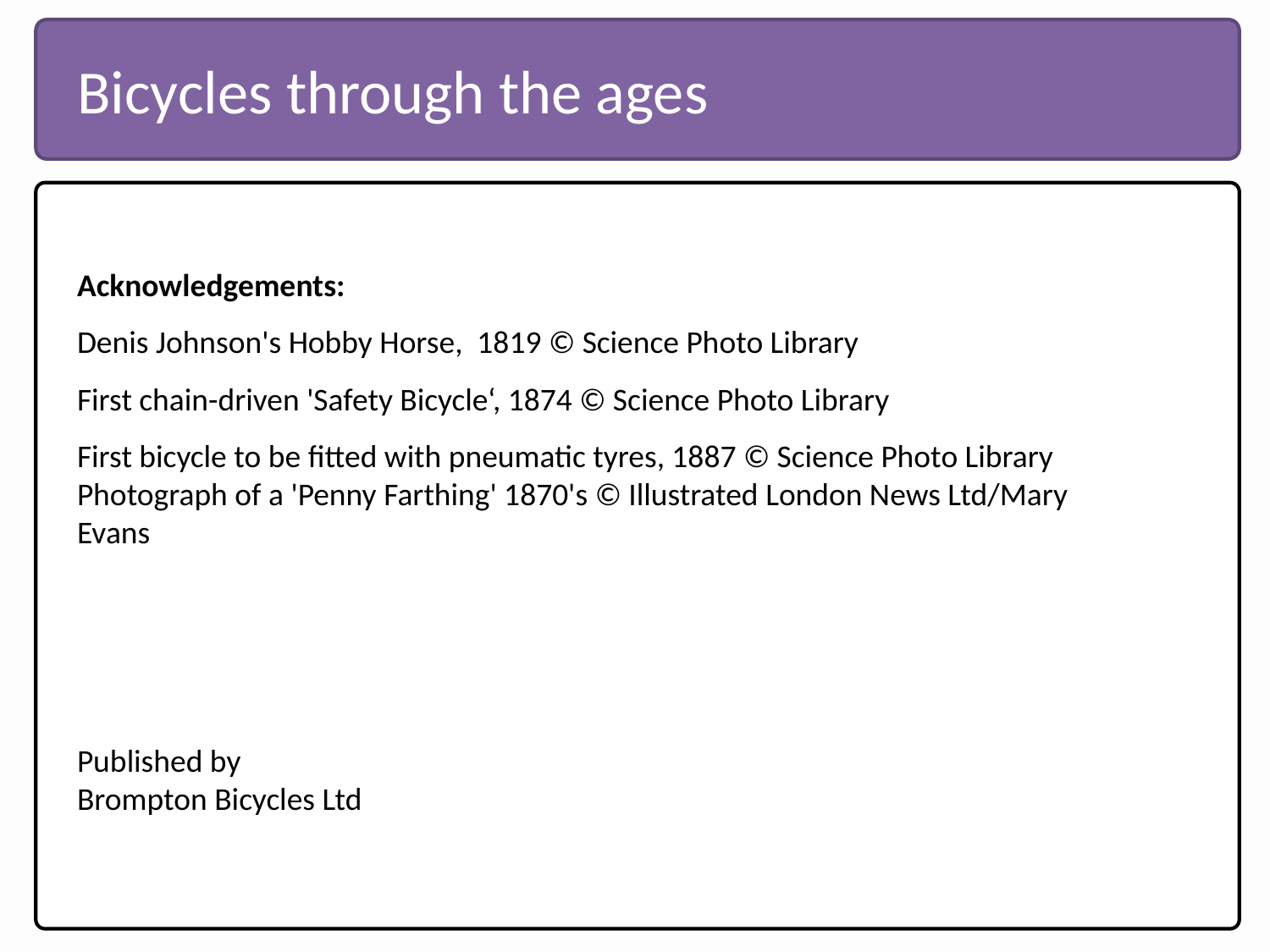

Bicycles through the ages

Acknowledgements:
Denis Johnson's Hobby Horse,  1819 © Science Photo Library
First chain-driven 'Safety Bicycle‘, 1874 © Science Photo Library
First bicycle to be fitted with pneumatic tyres, 1887 © Science Photo Library
Photograph of a 'Penny Farthing' 1870's © Illustrated London News Ltd/Mary Evans

Published by
Brompton Bicycles Ltd